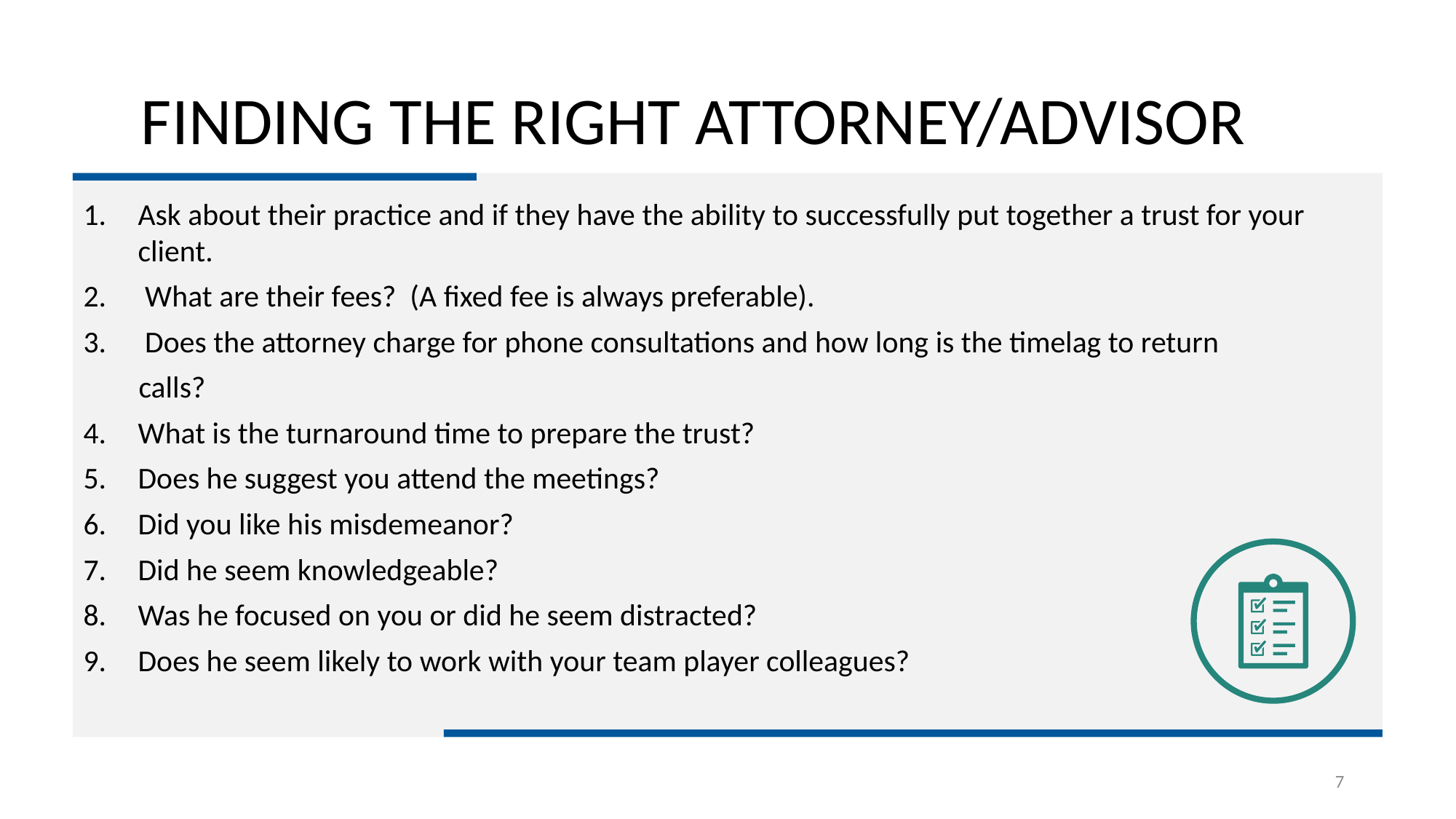

# FINDING THE RIGHT ATTORNEY/ADVISOR
Ask about their practice and if they have the ability to successfully put together a trust for your client.
 What are their fees?  (A fixed fee is always preferable).
 Does the attorney charge for phone consultations and how long is the timelag to return
        calls?
What is the turnaround time to prepare the trust?
Does he suggest you attend the meetings?
Did you like his misdemeanor?
Did he seem knowledgeable?
Was he focused on you or did he seem distracted?
Does he seem likely to work with your team player colleagues?

7